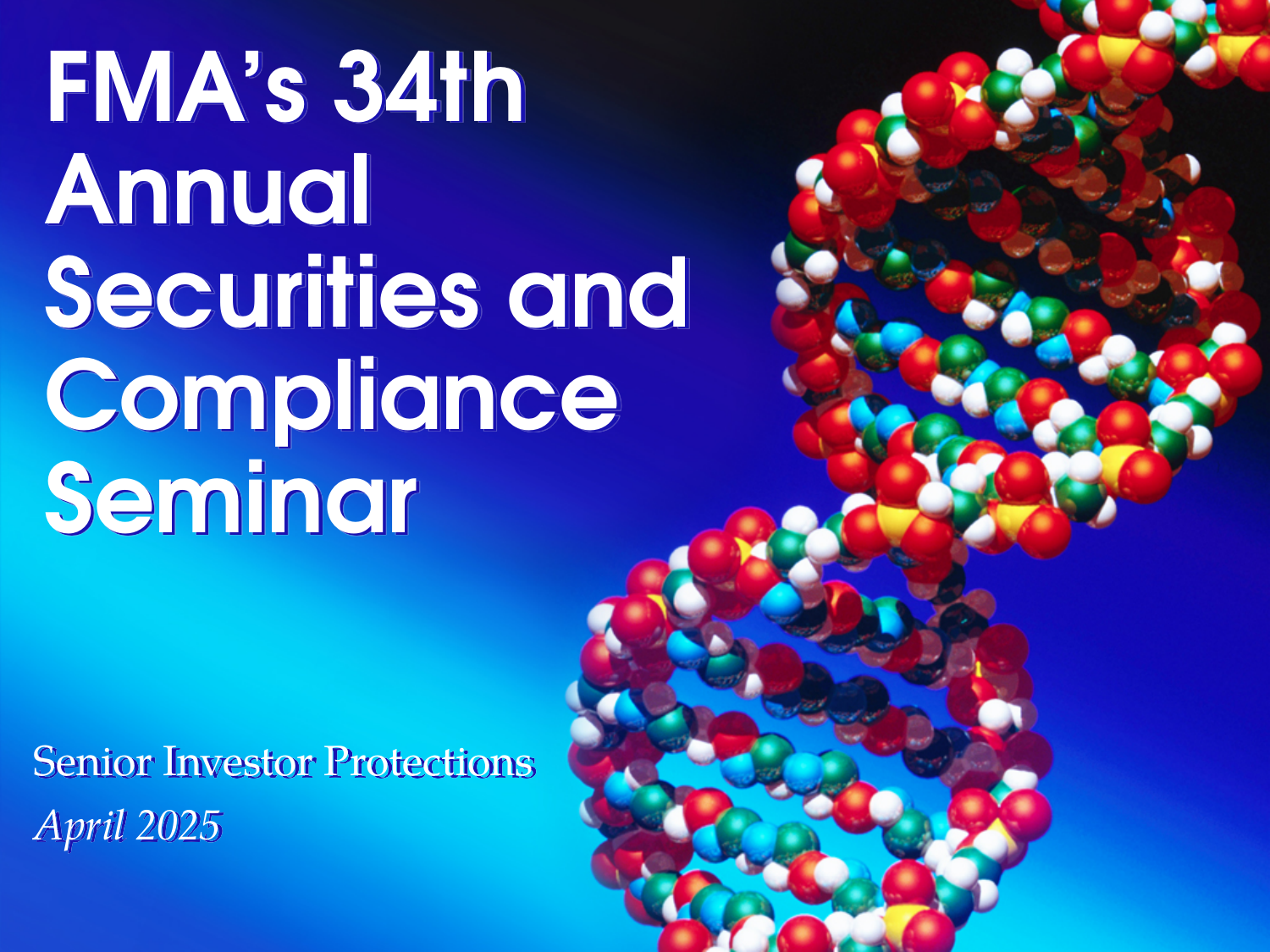

# FMA’s 34th Annual Securities and Compliance Seminar
Senior Investor Protections
April 2025